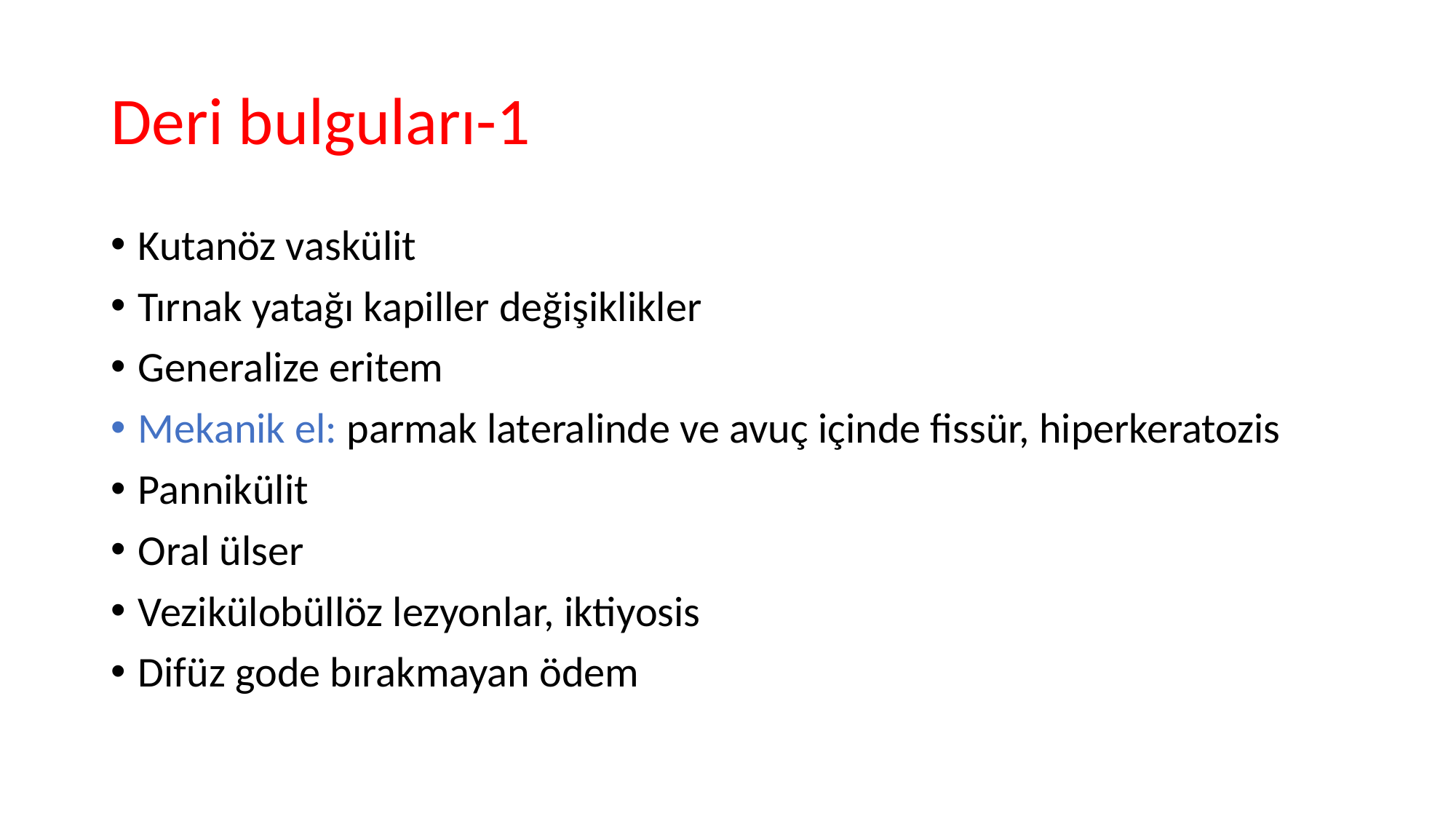

# Deri bulguları-1
Kutanöz vaskülit
Tırnak yatağı kapiller değişiklikler
Generalize eritem
Mekanik el: parmak lateralinde ve avuç içinde fissür, hiperkeratozis
Pannikülit
Oral ülser
Vezikülobüllöz lezyonlar, iktiyosis
Difüz gode bırakmayan ödem